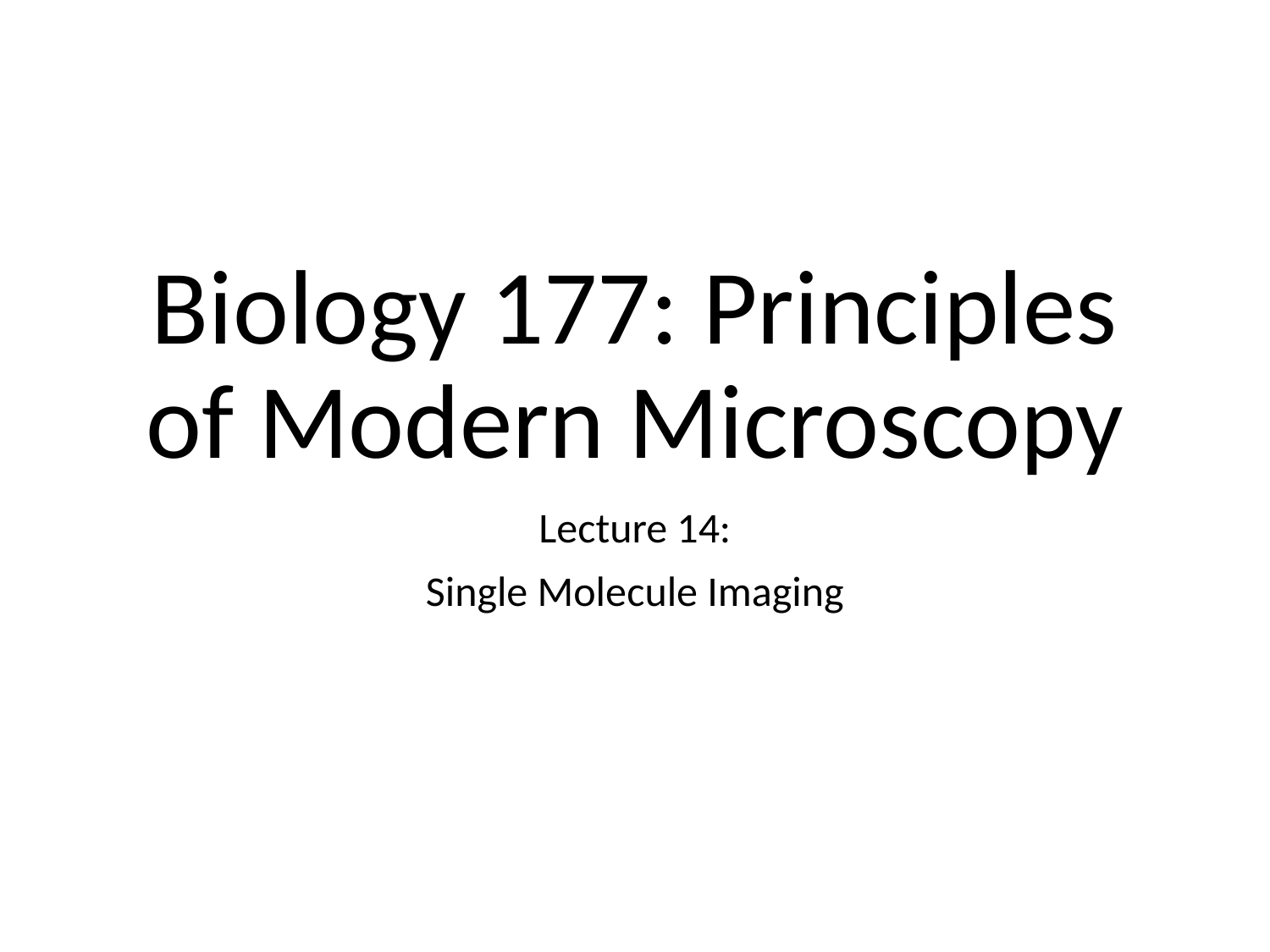

# Biology 177: Principles of Modern Microscopy
Lecture 14:
Single Molecule Imaging